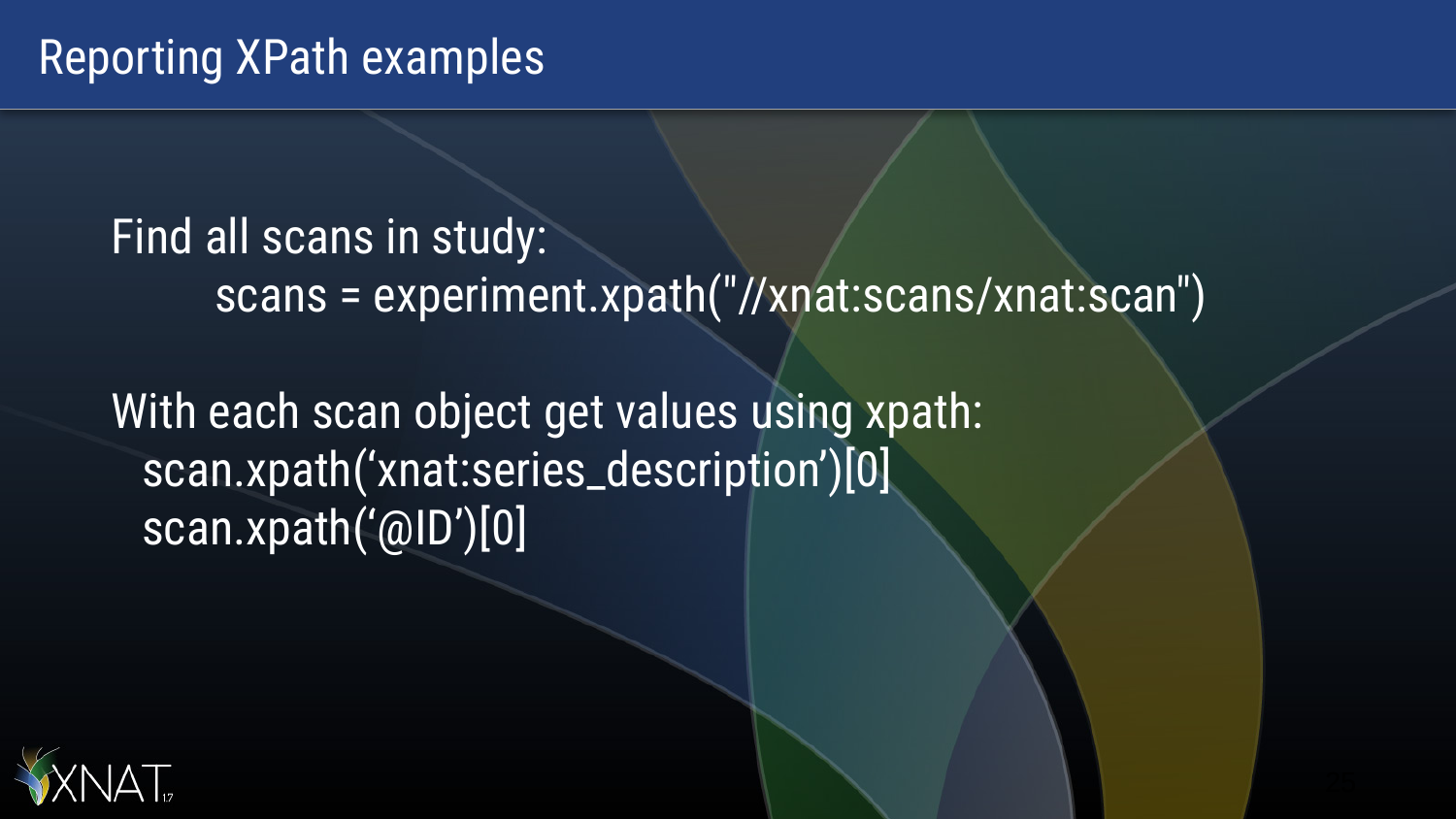

# Reporting XPath examples
Find all scans in study:
scans = experiment.xpath("//xnat:scans/xnat:scan")

With each scan object get values using xpath:
	scan.xpath(‘xnat:series_description’)[0]
	scan.xpath(‘@ID’)[0]

25